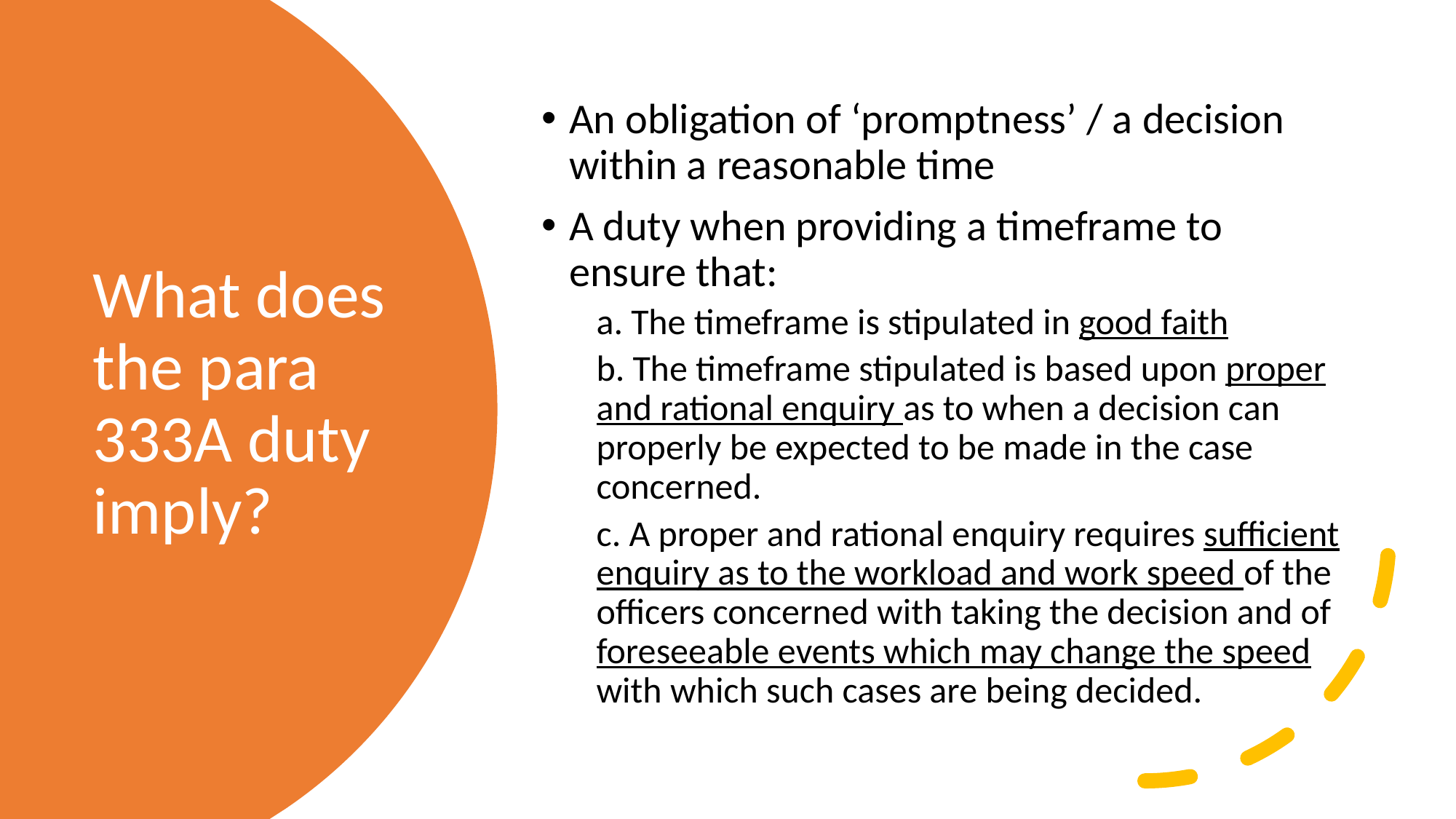

An obligation of ‘promptness’ / a decision within a reasonable time
A duty when providing a timeframe to ensure that:
a. The timeframe is stipulated in good faith
b. The timeframe stipulated is based upon proper and rational enquiry as to when a decision can properly be expected to be made in the case concerned.
c. A proper and rational enquiry requires sufficient enquiry as to the workload and work speed of the officers concerned with taking the decision and of foreseeable events which may change the speed with which such cases are being decided.
# What does the para 333A duty imply?